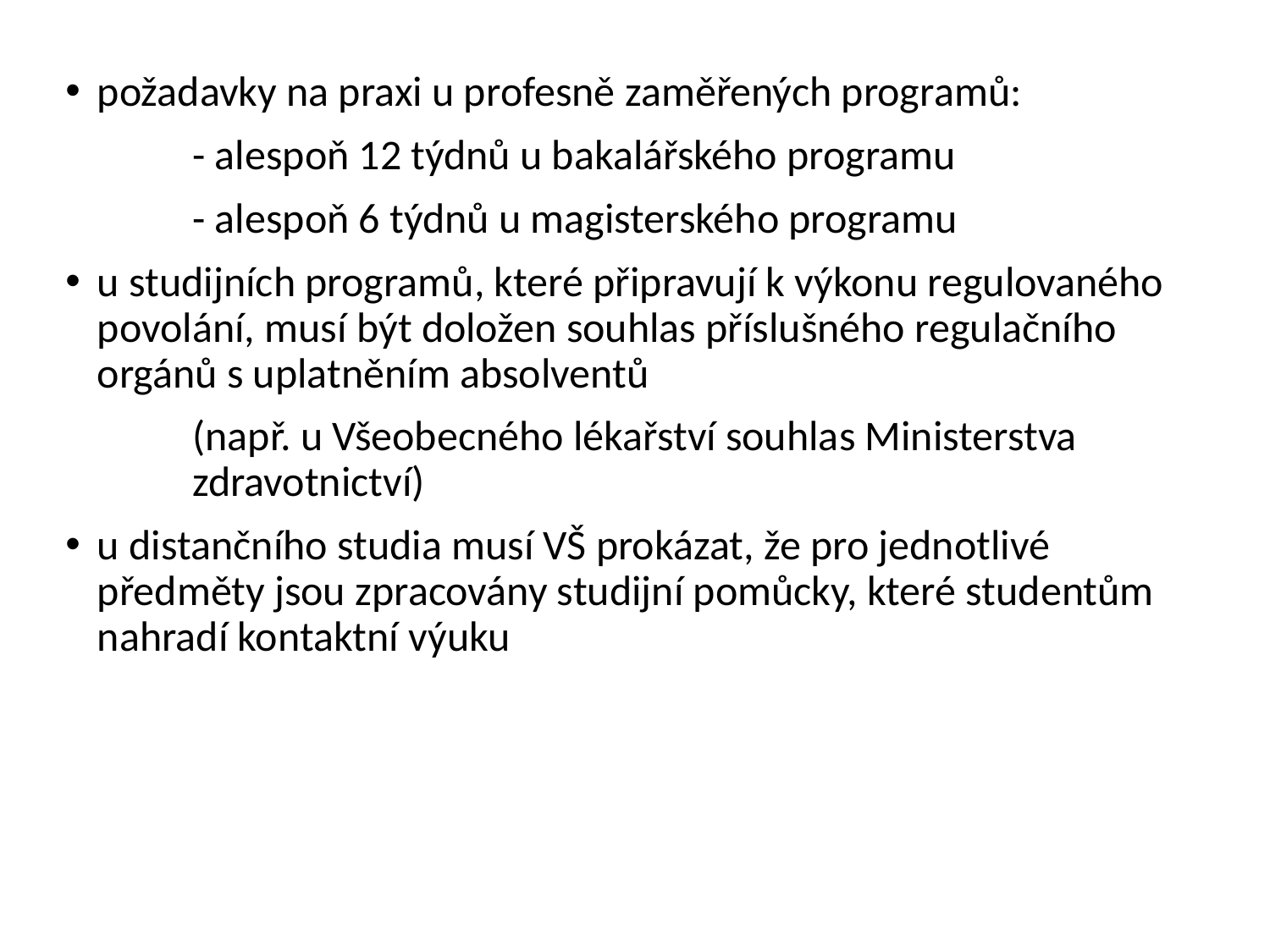

požadavky na praxi u profesně zaměřených programů:
	- alespoň 12 týdnů u bakalářského programu
	- alespoň 6 týdnů u magisterského programu
u studijních programů, které připravují k výkonu regulovaného povolání, musí být doložen souhlas příslušného regulačního orgánů s uplatněním absolventů
	(např. u Všeobecného lékařství souhlas Ministerstva 	zdravotnictví)
u distančního studia musí VŠ prokázat, že pro jednotlivé předměty jsou zpracovány studijní pomůcky, které studentům nahradí kontaktní výuku